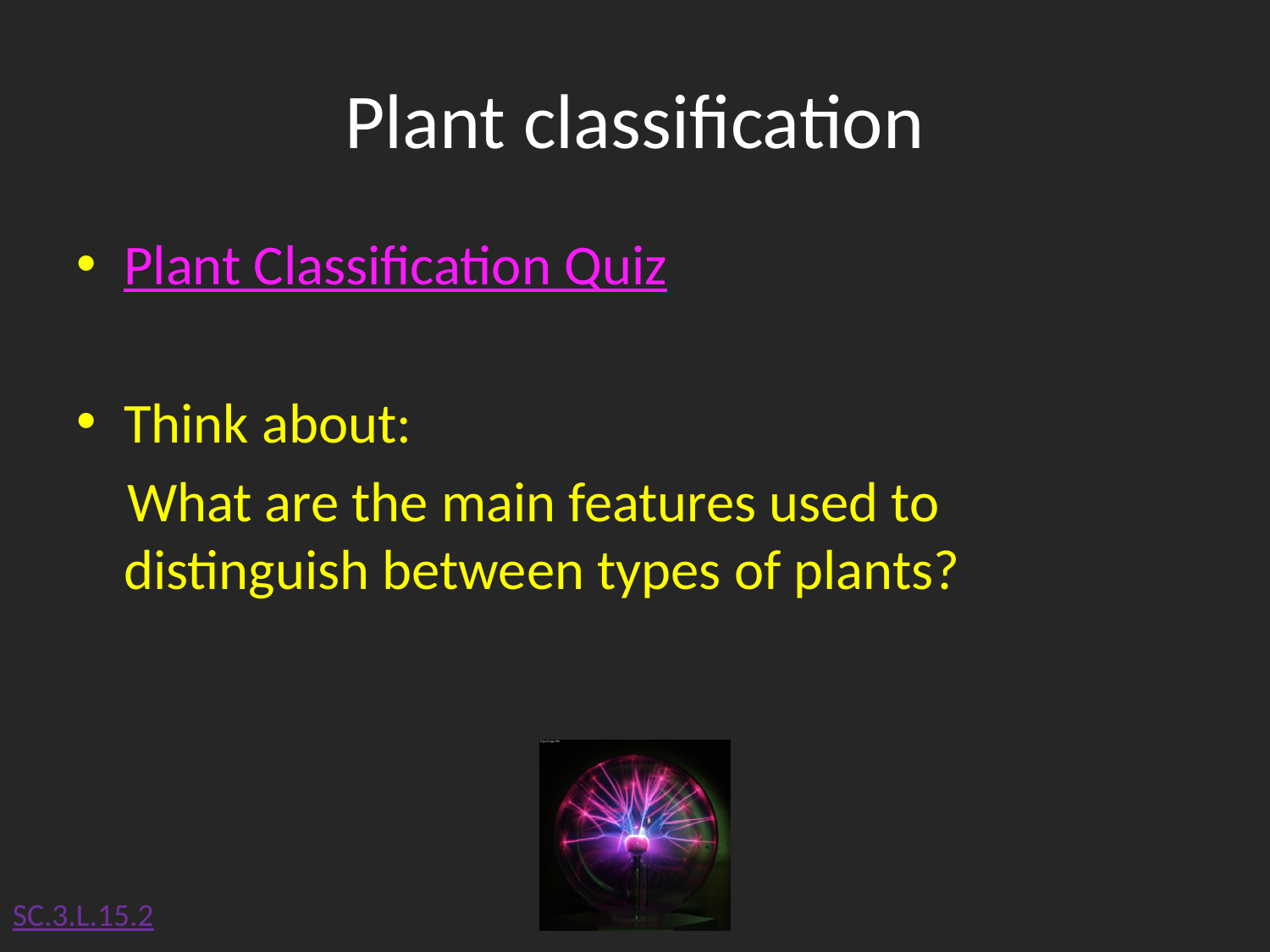

# Plant classification
Plant Classification Quiz

Think about:
    What are the main features used to distinguish between types of plants?
SC.3.L.15.2